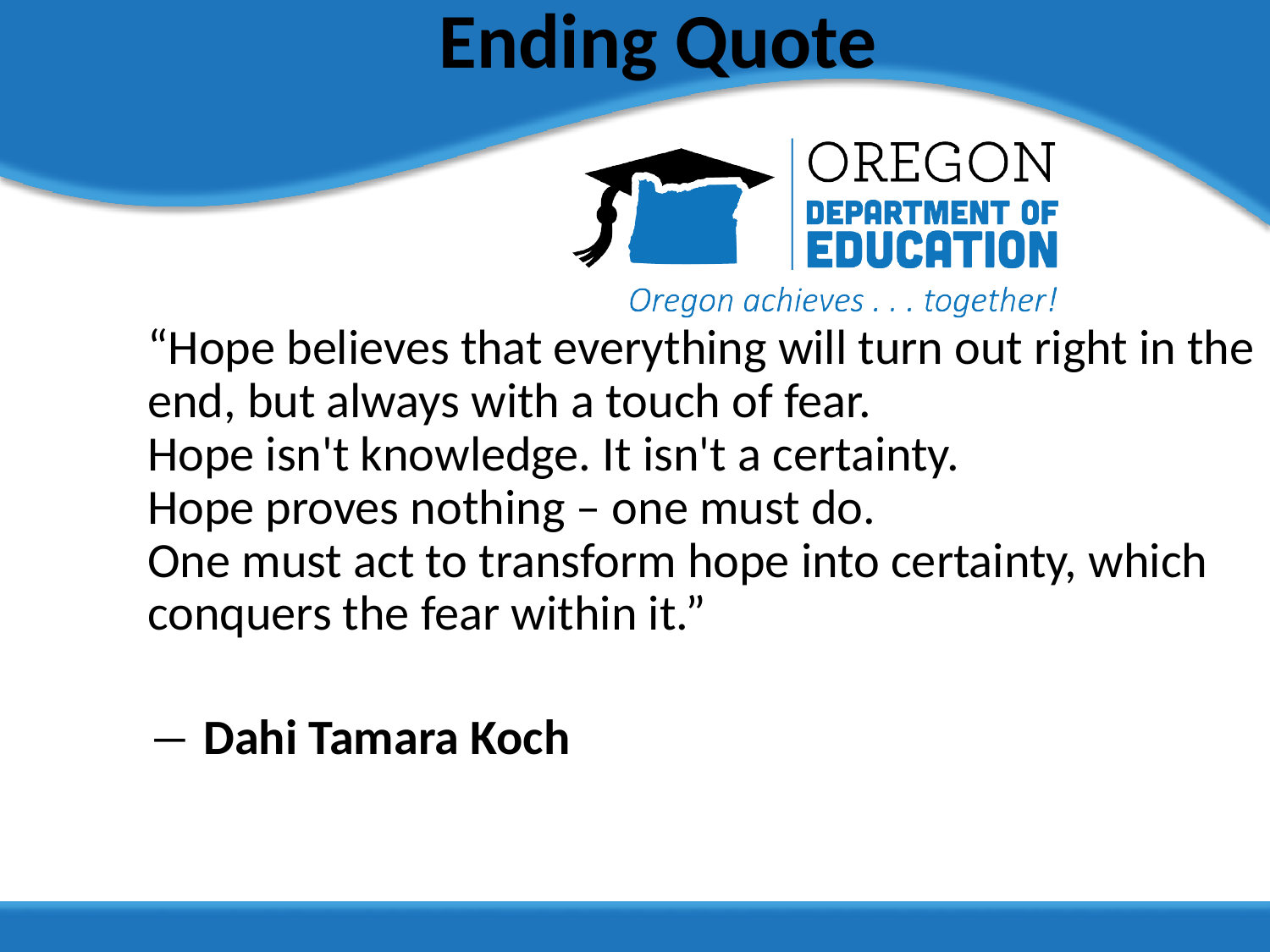

# Ending Quote
“Hope believes that everything will turn out right in the end, but always with a touch of fear.
Hope isn't knowledge. It isn't a certainty.
Hope proves nothing – one must do.
One must act to transform hope into certainty, which conquers the fear within it.”
― Dahi Tamara Koch